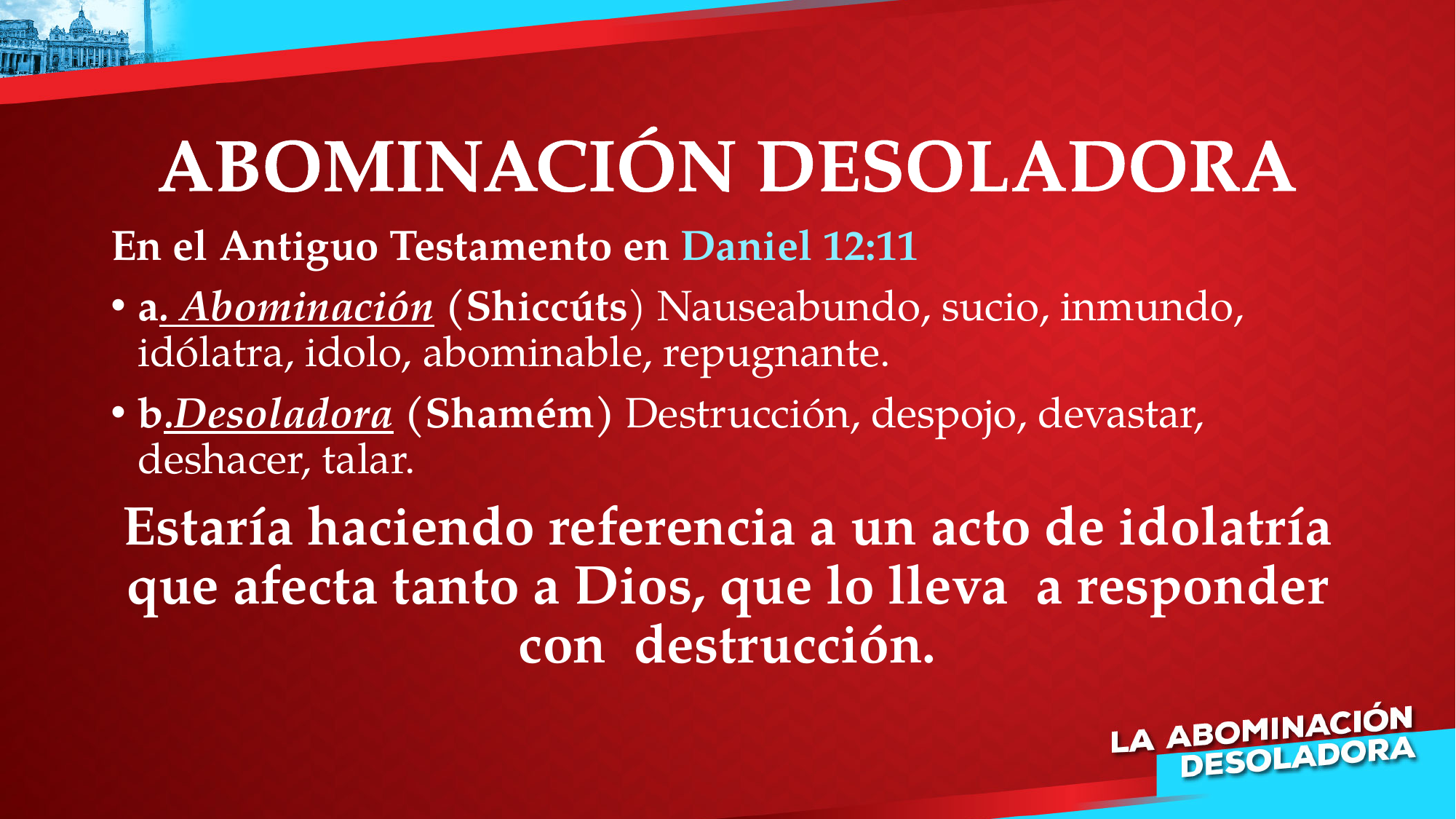

# ABOMINACIÓN DESOLADORA
En el Antiguo Testamento en Daniel 12:11
a. Abominación (Shiccúts) Nauseabundo, sucio, inmundo, idólatra, idolo, abominable, repugnante.
b.Desoladora (Shamém) Destrucción, despojo, devastar, deshacer, talar.
Estaría haciendo referencia a un acto de idolatría que afecta tanto a Dios, que lo lleva  a responder con  destrucción.